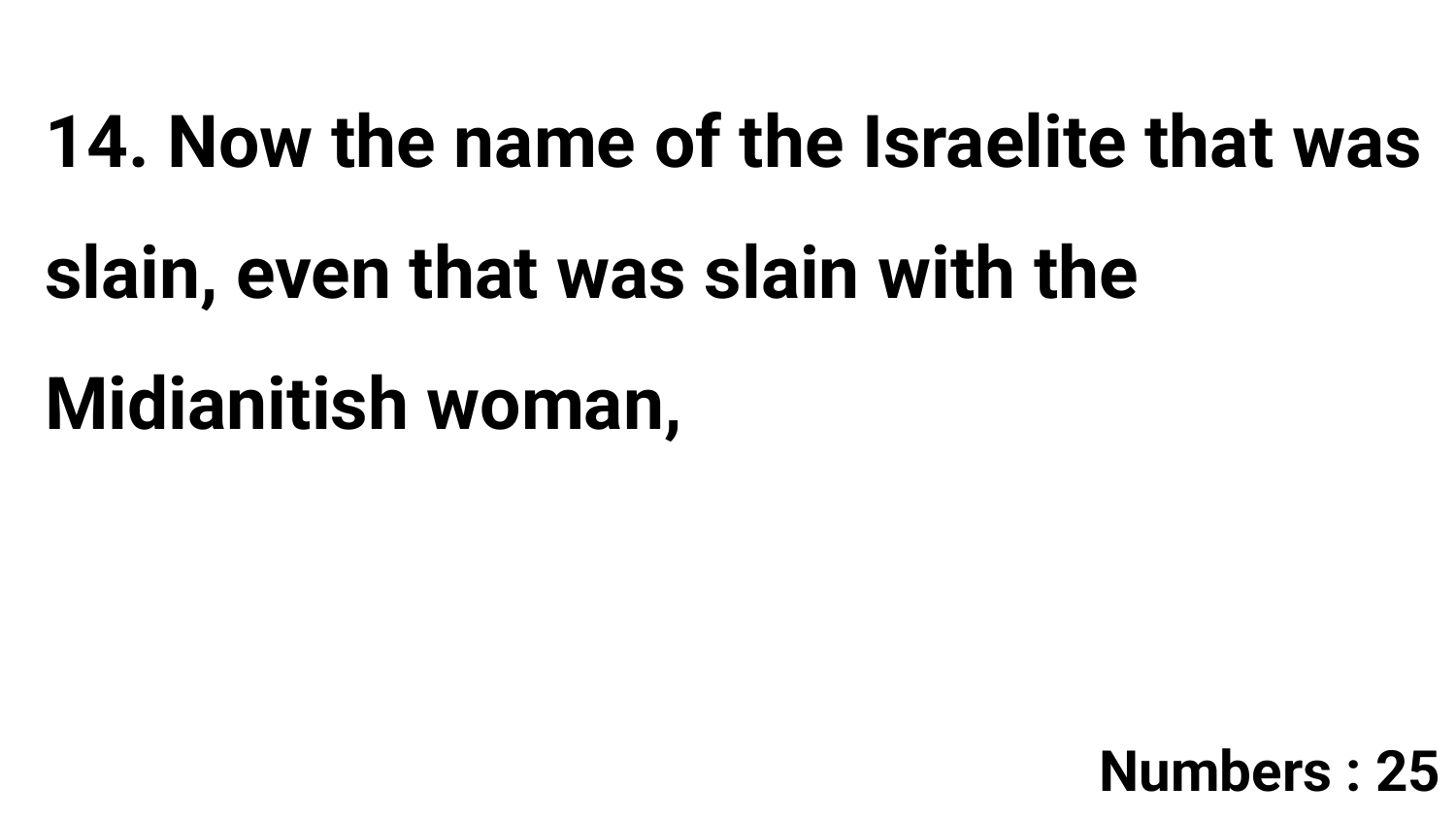

14. Now the name of the Israelite that was slain, even that was slain with the Midianitish woman,
Numbers : 25